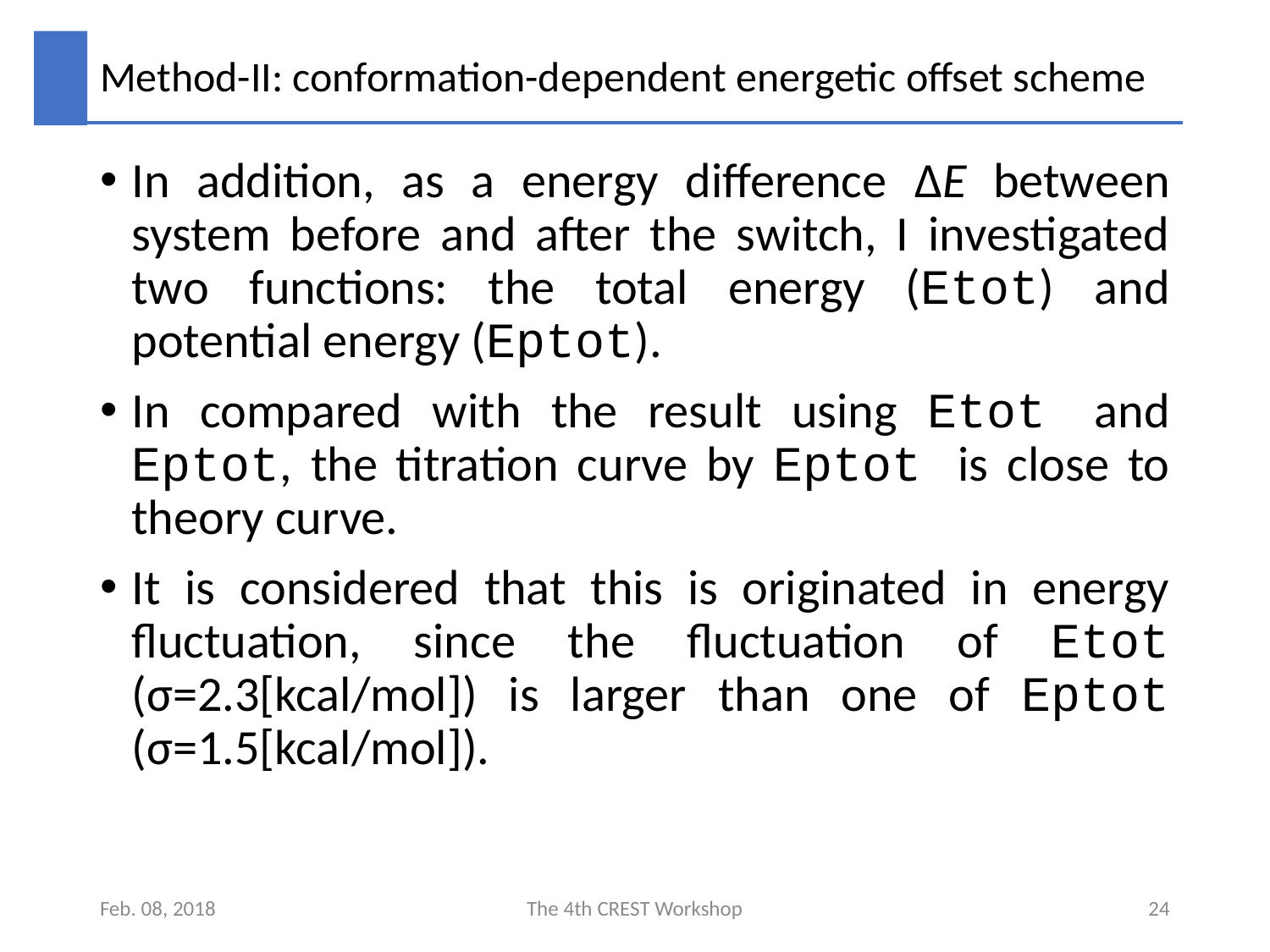

# Method-II: conformation-dependent energetic offset scheme
In addition, as a energy difference ΔE between system before and after the switch, I investigated two functions: the total energy (Etot) and potential energy (Eptot).
In compared with the result using Etot and Eptot, the titration curve by Eptot is close to theory curve.
It is considered that this is originated in energy fluctuation, since the fluctuation of Etot (σ=2.3[kcal/mol]) is larger than one of Eptot (σ=1.5[kcal/mol]).
Feb. 08, 2018
The 4th CREST Workshop
24